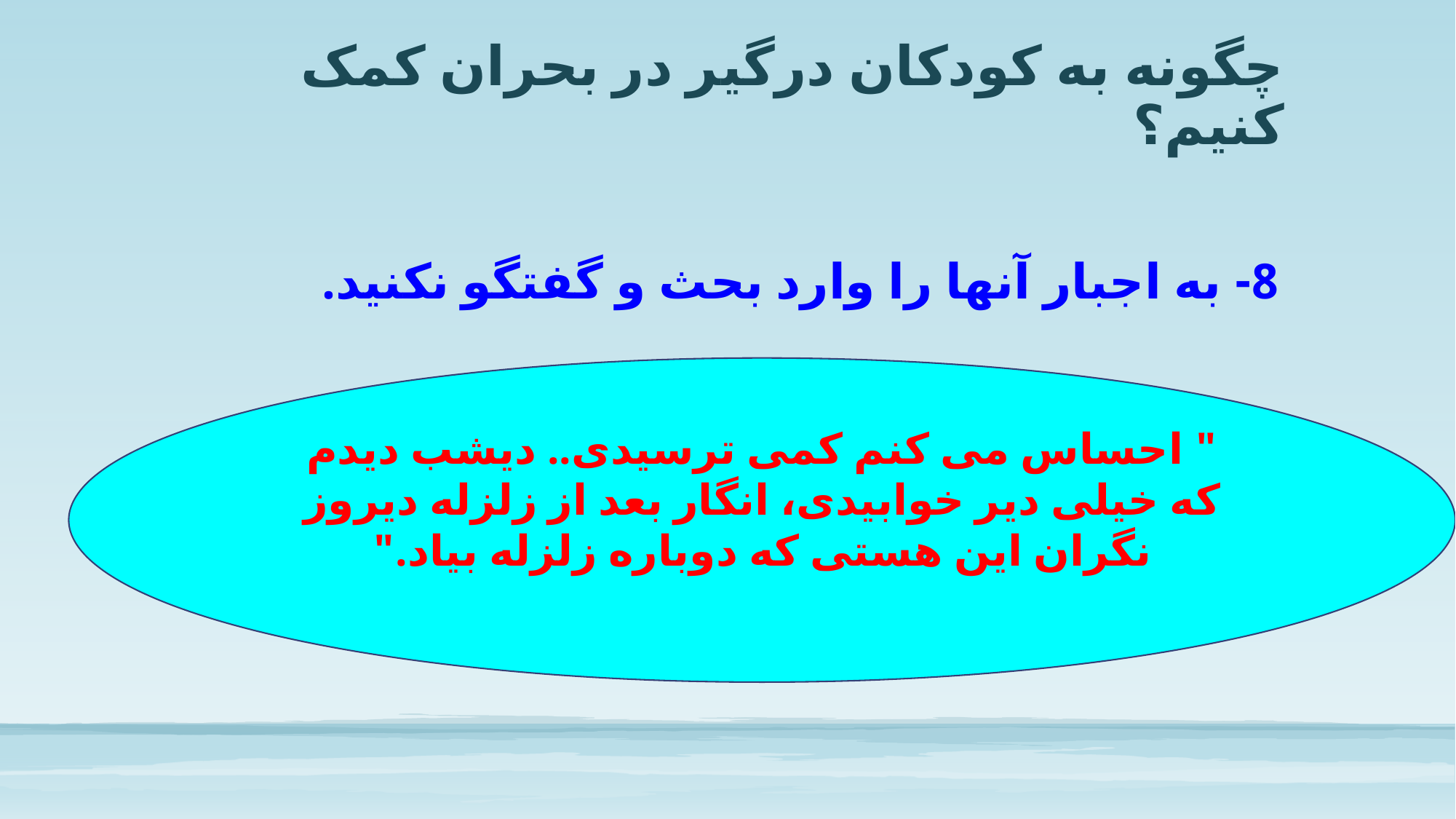

# چگونه به کودکان درگیر در بحران کمک کنیم؟

8- به اجبار آنها را وارد بحث و گفتگو نکنید.
" احساس می کنم کمی ترسیدی.. دیشب دیدم که خیلی دیر خوابیدی، انگار بعد از زلزله دیروز نگران این هستی که دوباره زلزله بیاد."